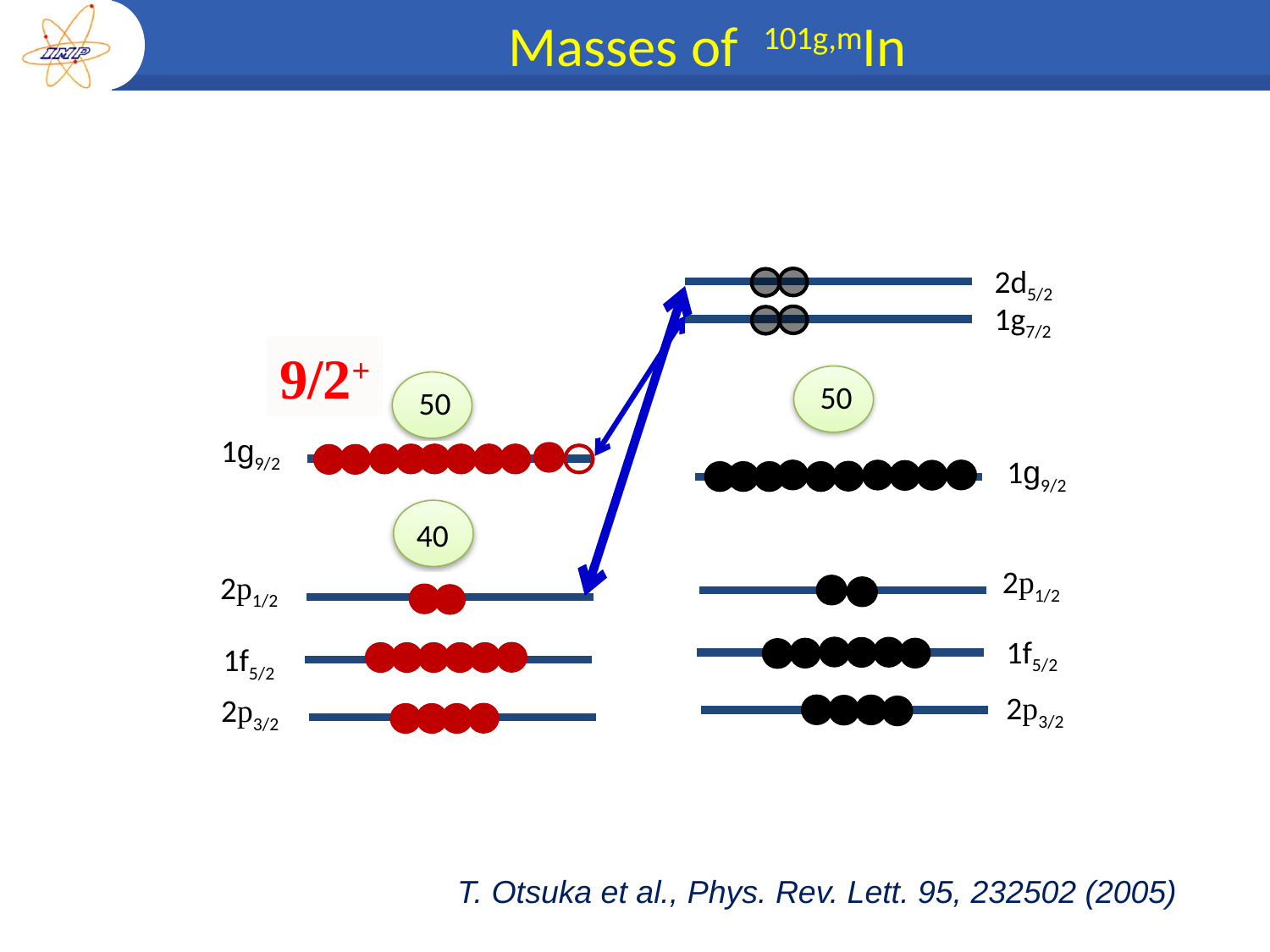

Masses of  101g,mIn
 2d5/2

 1g7/2

9/2+

50

50
1g9/2

1g9/2

40
2p1/2
 2p1/2

 1f5/2
 1f5/2

 2p3/2
 2p3/2

T. Otsuka et al., Phys. Rev. Lett. 95, 232502 (2005)